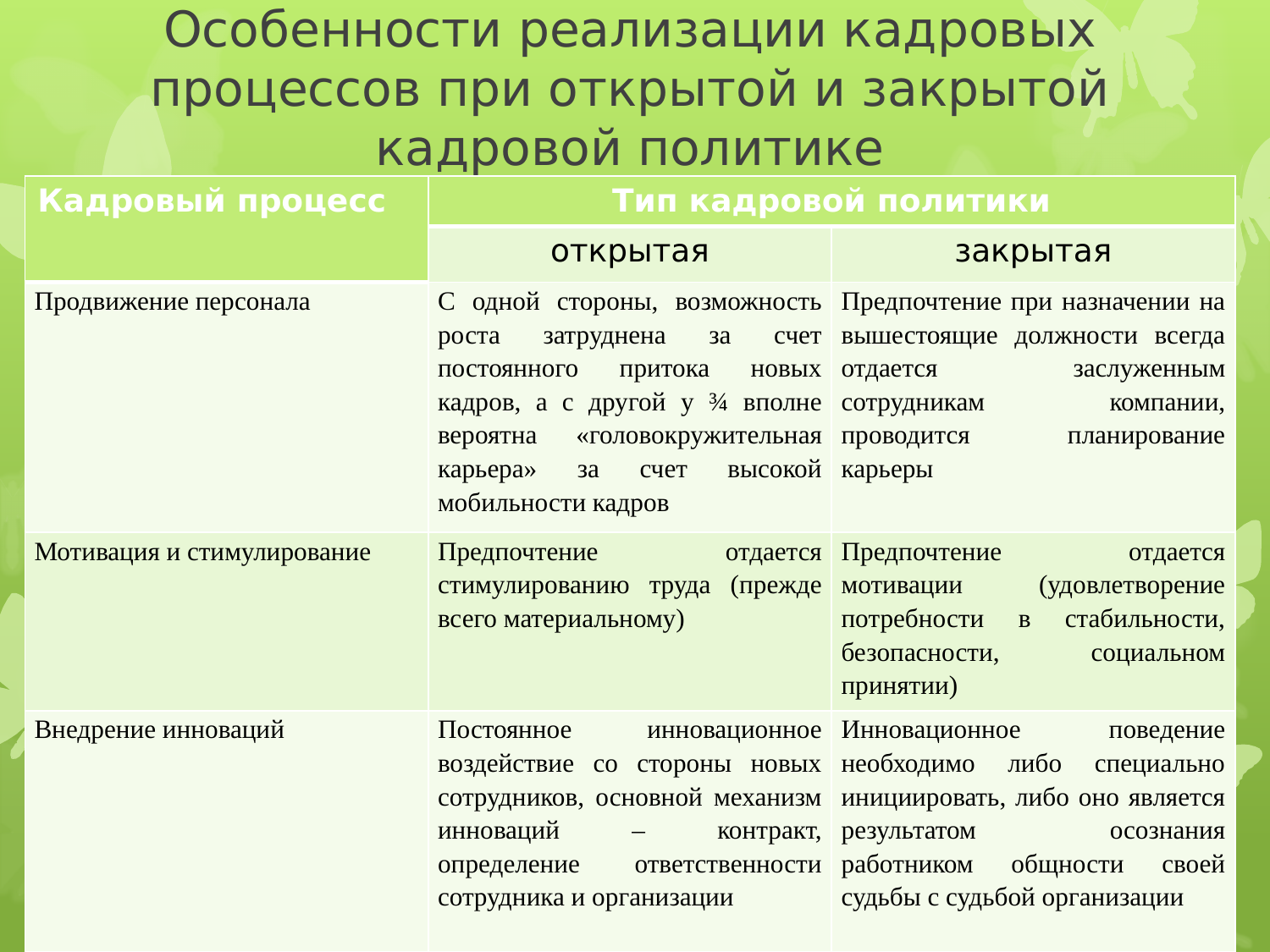

# Особенности реализации кадровых процессов при открытой и закрытой кадровой политике
| Кадровый процесс | Тип кадровой политики |  |
| --- | --- | --- |
|  | открытая | закрытая |
| Продвижение персонала | С одной стороны, возможность роста затруднена за счет постоянного притока новых кадров, а с другой у ¾ вполне вероятна «головокружительная карьера» за счет высокой мобильности кадров | Предпочтение при назначении на вышестоящие должности всегда отдается заслуженным сотрудникам компании, проводится планирование карьеры |
| Мотивация и стимулирование | Предпочтение отдается стимулированию труда (прежде всего материальному) | Предпочтение отдается мотивации (удовлетворение потребности в стабильности, безопасности, социальном принятии) |
| Внедрение инноваций | Постоянное инновационное воздействие со стороны новых сотрудников, основной механизм инноваций – контракт, определение ответственности сотрудника и организации | Инновационное поведение необходимо либо специально инициировать, либо оно является результатом осознания работником общности своей судьбы с судьбой организации |
31